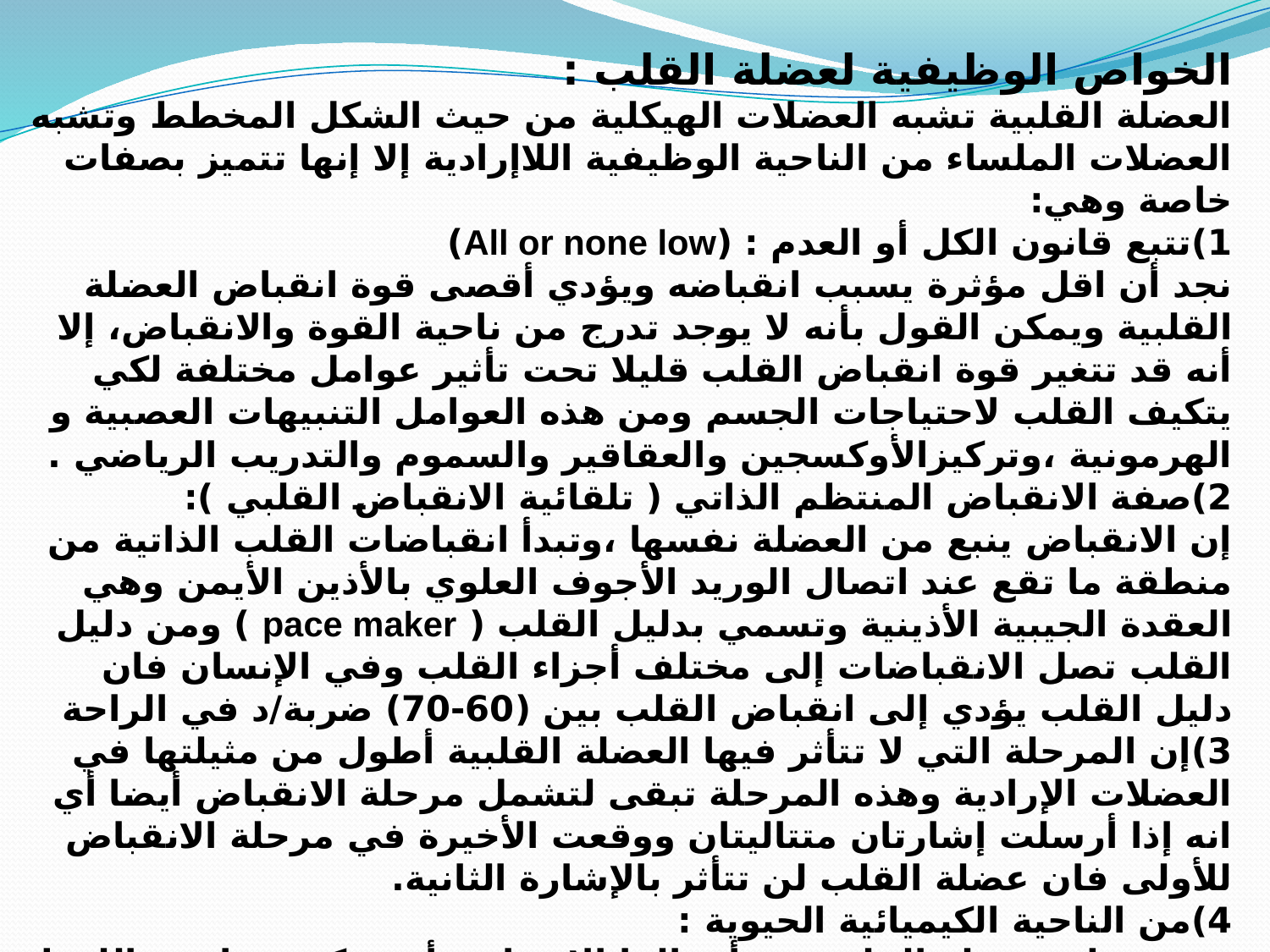

الخواص الوظيفية لعضلة القلب :
العضلة القلبية تشبه العضلات الهيكلية من حيث الشكل المخطط وتشبه العضلات الملساء من الناحية الوظيفية اللاإرادية إلا إنها تتميز بصفات خاصة وهي:
1)	تتبع قانون الكل أو العدم : (All or none low)
نجد أن اقل مؤثرة يسبب انقباضه ويؤدي أقصى قوة انقباض العضلة القلبية ويمكن القول بأنه لا يوجد تدرج من ناحية القوة والانقباض، إلا أنه قد تتغير قوة انقباض القلب قليلا تحت تأثیر عوامل مختلفة لكي يتكيف القلب لاحتياجات الجسم ومن هذه العوامل التنبيهات العصبية و الهرمونية ،وتركيزالأوكسجين والعقاقير والسموم والتدريب الرياضي .
2)	صفة الانقباض المنتظم الذاتي ( تلقائية الانقباض القلبي ):
إن الانقباض ينبع من العضلة نفسها ،وتبدأ انقباضات القلب الذاتية من منطقة ما تقع عند اتصال الوريد الأجوف العلوي بالأذين الأيمن وهي العقدة الجيبية الأذينية وتسمي بدليل القلب ( pace maker ) ومن دليل القلب تصل الانقباضات إلى مختلف أجزاء القلب وفي الإنسان فان دليل القلب يؤدي إلى انقباض القلب بين (60-70) ضربة/د في الراحة
3)	إن المرحلة التي لا تتأثر فيها العضلة القلبية أطول من مثيلتها في العضلات الإرادية وهذه المرحلة تبقى لتشمل مرحلة الانقباض أيضا أي انه إذا أرسلت إشارتان متتاليتان ووقعت الأخيرة في مرحلة الانقباض للأولى فان عضلة القلب لن تتأثر بالإشارة الثانية.
4)	من الناحية الكيميائية الحيوية :
    تستطيع عضلة القلب في أحوالها الاعتيادية أن تؤكسد حامض اللبنيك الخاص بالدم Lactic  Blood Acid ) وأيضا كلوكوز الدم مفضلة الحامض على السكر ,إن هذه القدرة العضلة القلب على استخلاص الوقود من الدم ( وليس من الوقود الخاص وهو الكلايكوجين ) تعزی إلى تزوده بشعيرات دموية كثيرة .
5)	ثمة اختلاف کیمیائي آخر بين العضلة القلبية والهيكلية:
تعطل العضلة القلبية في غياب الأوكسجين اكثر من الهيكلية وعدم احتمالها تراكم حامض اللبنيك بداخلها بالدرجة نفسها التي يتراكم بها في العضلة الهيكلية.